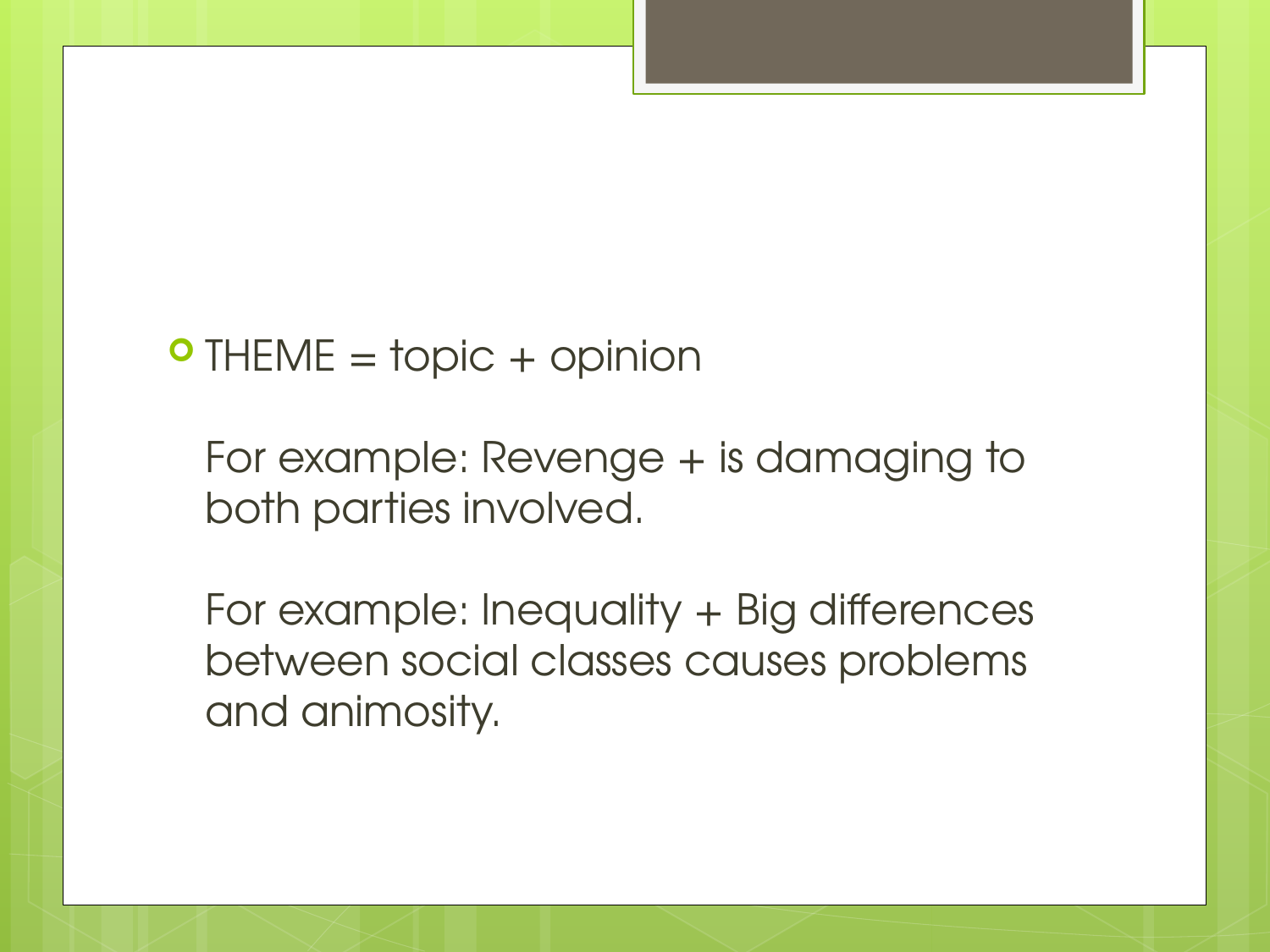

THEME = topic + opinion
For example: Revenge + is damaging to both parties involved.
For example: Inequality + Big differences between social classes causes problems and animosity.